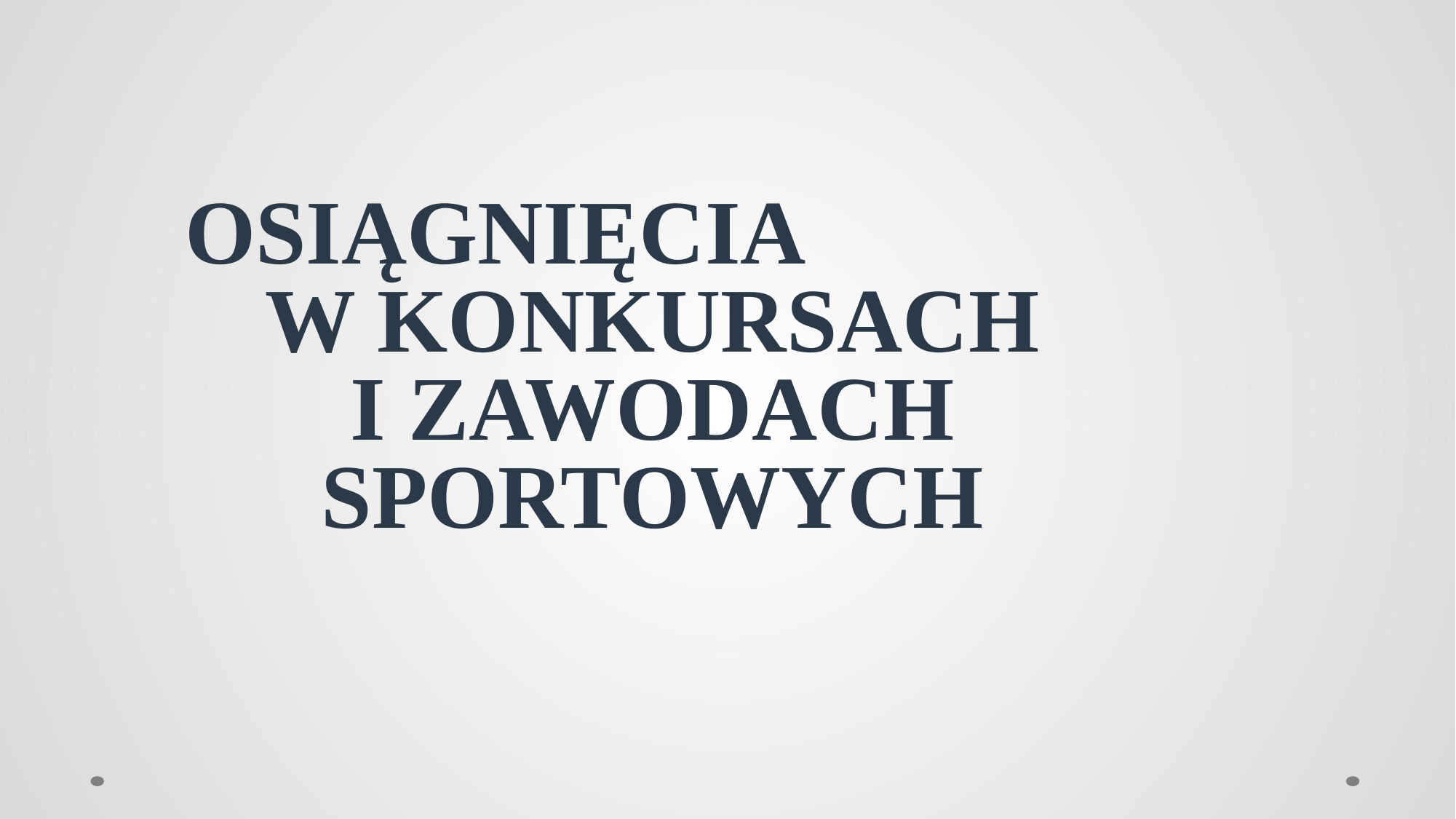

# OSIĄGNIĘCIA               W KONKURSACH I ZAWODACH SPORTOWYCH